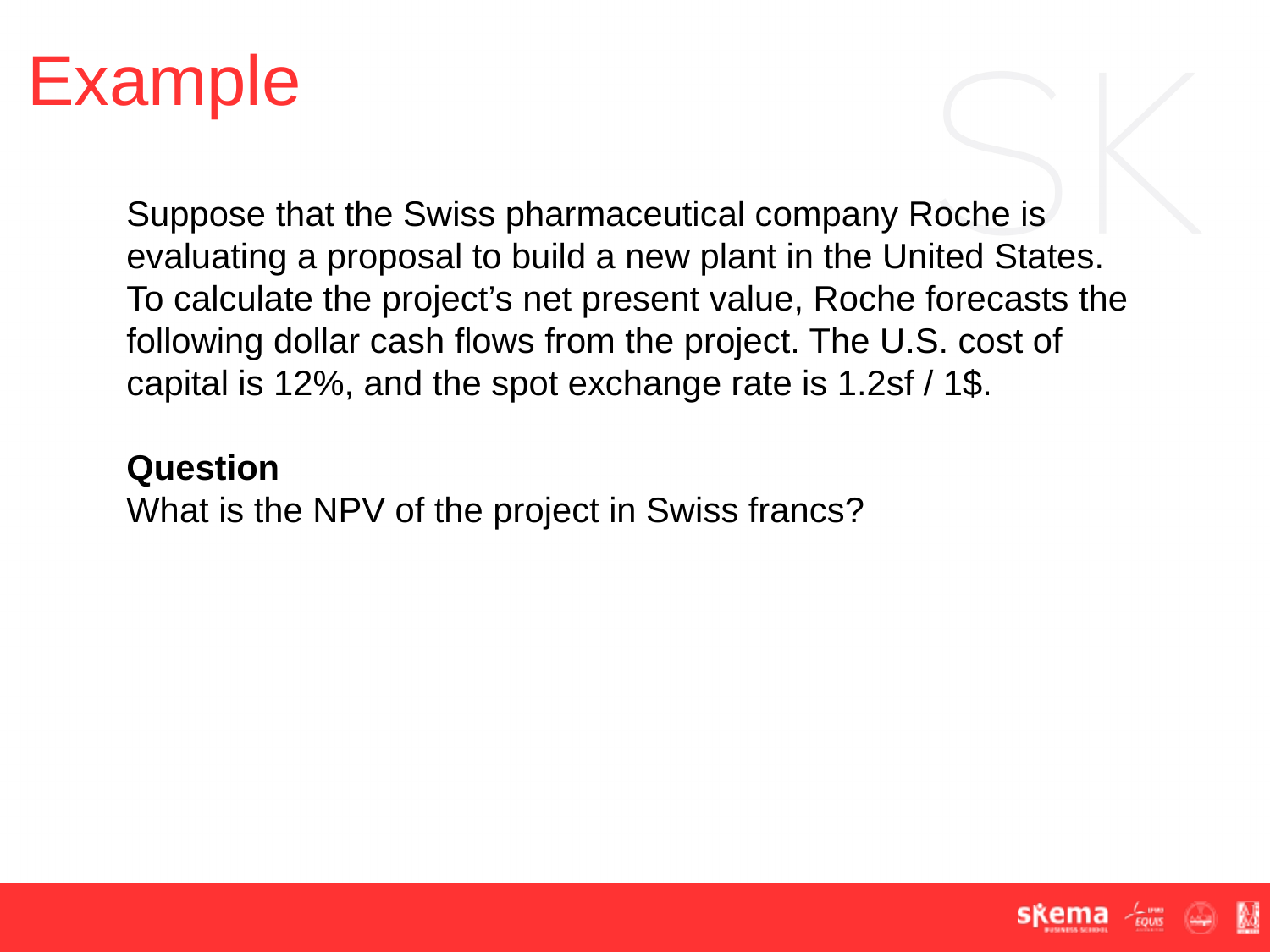

Example
Suppose that the Swiss pharmaceutical company Roche is evaluating a proposal to build a new plant in the United States. To calculate the project’s net present value, Roche forecasts the following dollar cash flows from the project. The U.S. cost of capital is 12%, and the spot exchange rate is 1.2sf / 1$.

Question
What is the NPV of the project in Swiss francs?